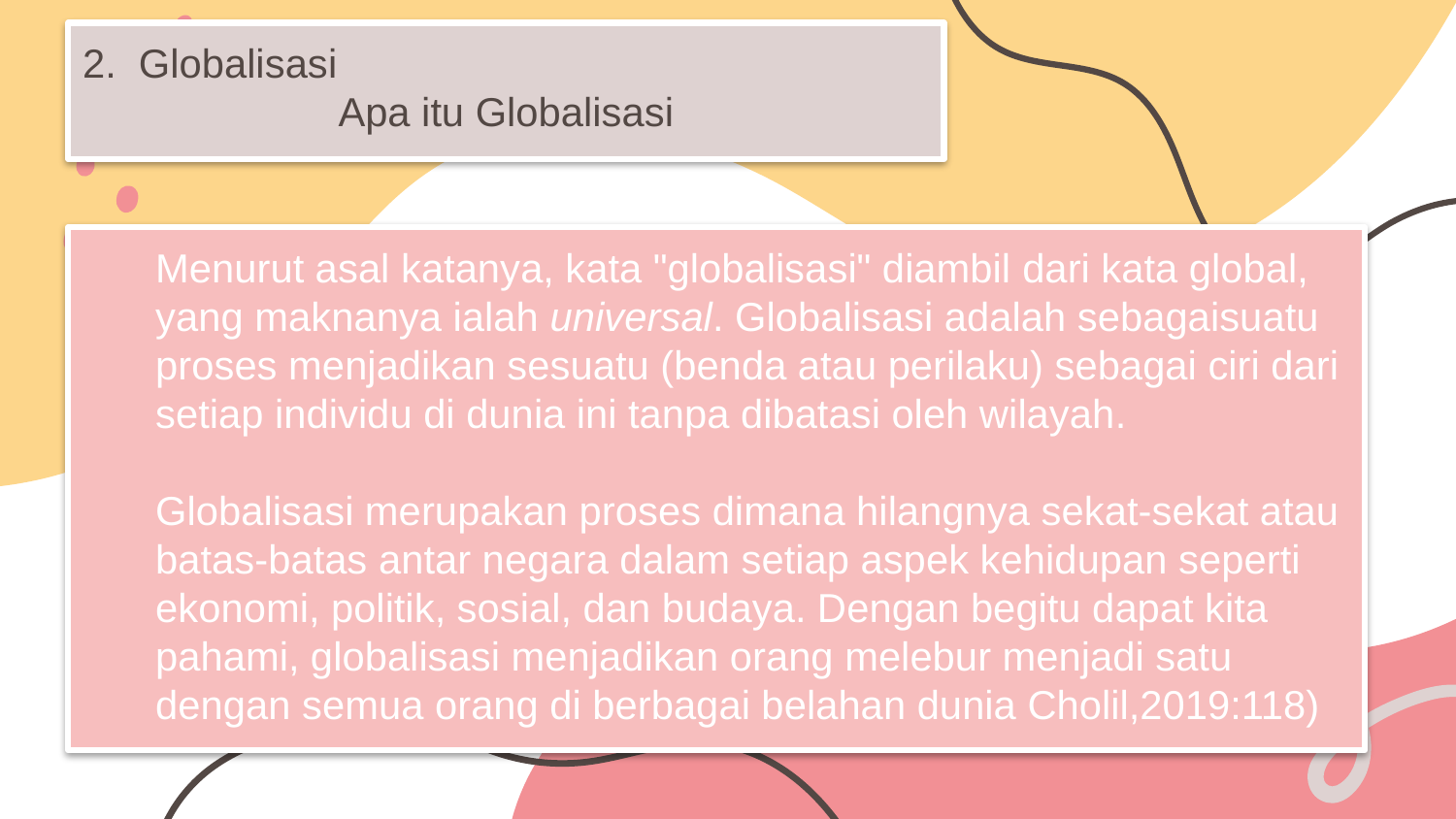

2.  Globalisasi
Apa itu Globalisasi
	Menurut asal katanya, kata "globalisasi" diambil dari kata global, yang maknanya ialah universal. Globalisasi adalah sebagaisuatu proses menjadikan sesuatu (benda atau perilaku) sebagai ciri dari setiap individu di dunia ini tanpa dibatasi oleh wilayah.

	Globalisasi merupakan proses dimana hilangnya sekat-sekat atau batas-batas antar negara dalam setiap aspek kehidupan seperti ekonomi, politik, sosial, dan budaya. Dengan begitu dapat kita pahami, globalisasi menjadikan orang melebur menjadi satu dengan semua orang di berbagai belahan dunia Cholil,2019:118)